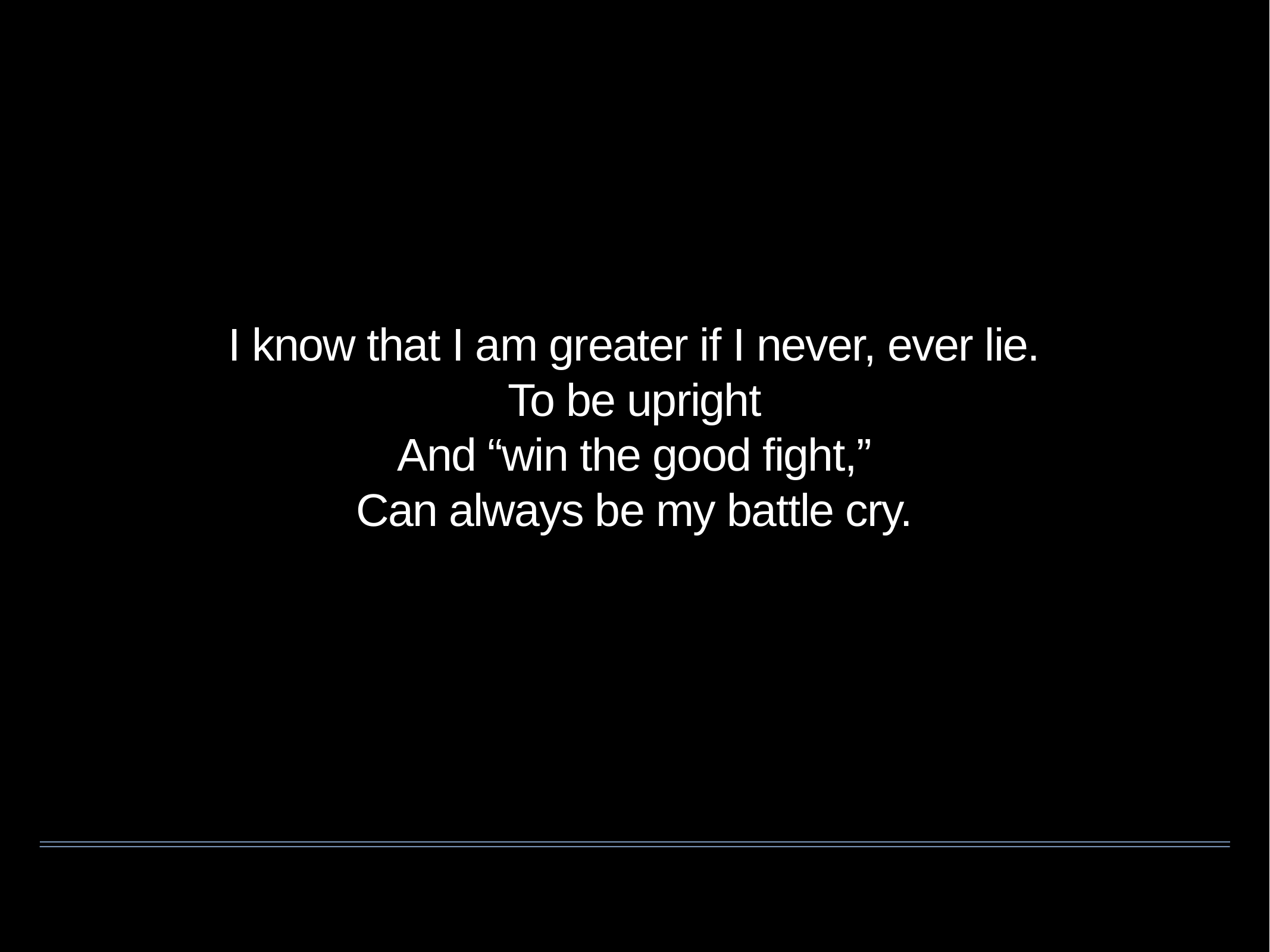

I know that I am greater if I never, ever lie.
To be upright
And “win the good fight,”
Can always be my battle cry.